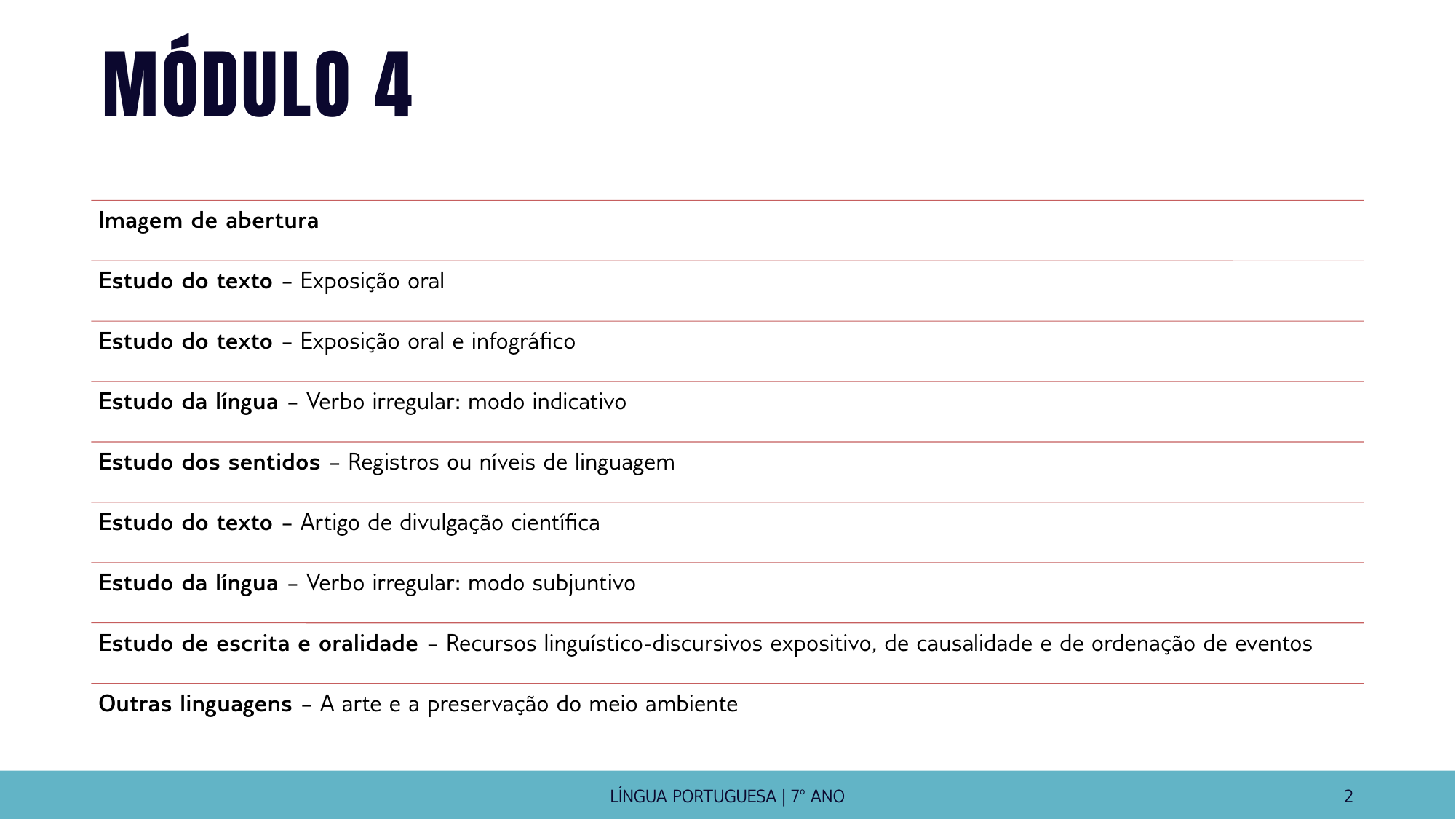

# MÓDULO 4

Imagem de abertura
Estudo do texto – Exposição oral
Estudo do texto – Exposição oral e infográfico
Estudo da língua – Verbo irregular: modo indicativo
Estudo dos sentidos – Registros ou níveis de linguagem
Estudo do texto – Artigo de divulgação científica
Estudo da língua – Verbo irregular: modo subjuntivo
Estudo de escrita e oralidade – Recursos linguístico-discursivos expositivo, de causalidade e de ordenação de eventos
Outras linguagens – A arte e a preservação do meio ambiente
LÍNGUA PORTUGUESA | 7o ANO
2